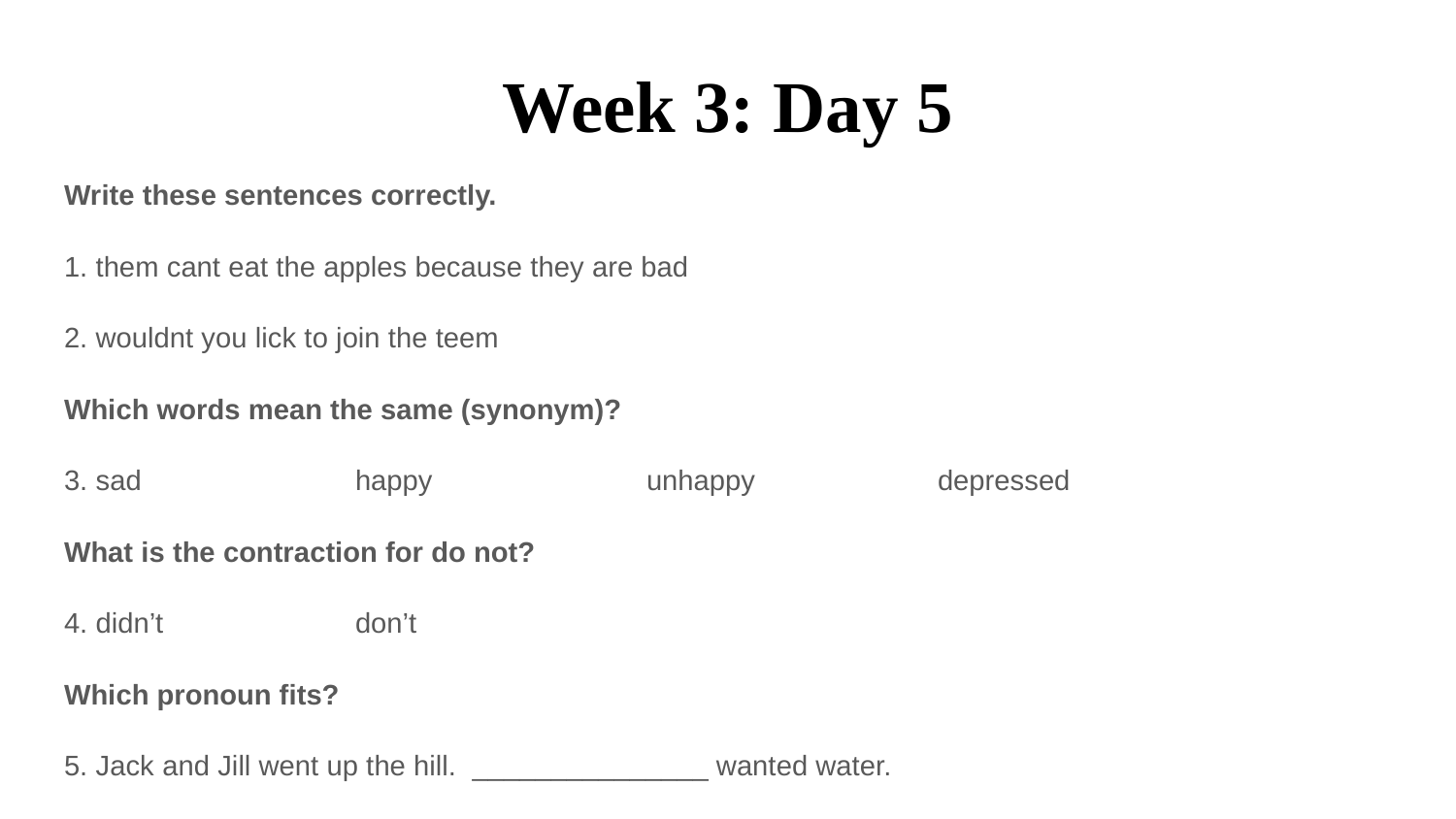

# Week 3: Day 5
Write these sentences correctly.
1. them cant eat the apples because they are bad
2. wouldnt you lick to join the teem
Which words mean the same (synonym)?
3. sad 		happy		unhappy 		depressed
What is the contraction for do not?
4. didn’t 		don’t
Which pronoun fits?
5. Jack and Jill went up the hill.  _______________ wanted water.